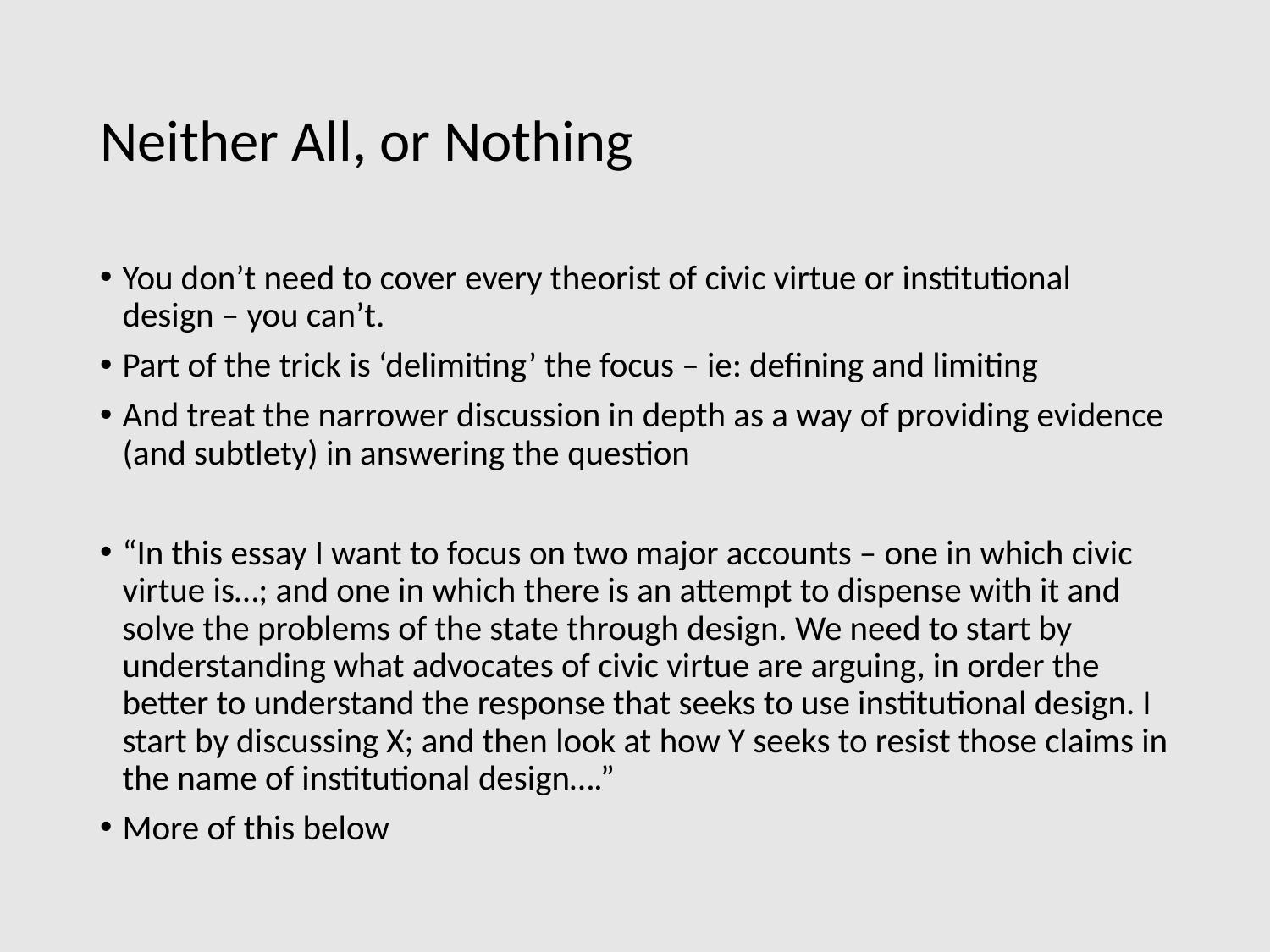

# Neither All, or Nothing
You don’t need to cover every theorist of civic virtue or institutional design – you can’t.
Part of the trick is ‘delimiting’ the focus – ie: defining and limiting
And treat the narrower discussion in depth as a way of providing evidence (and subtlety) in answering the question

“In this essay I want to focus on two major accounts – one in which civic virtue is…; and one in which there is an attempt to dispense with it and solve the problems of the state through design. We need to start by understanding what advocates of civic virtue are arguing, in order the better to understand the response that seeks to use institutional design. I start by discussing X; and then look at how Y seeks to resist those claims in the name of institutional design….”
More of this below